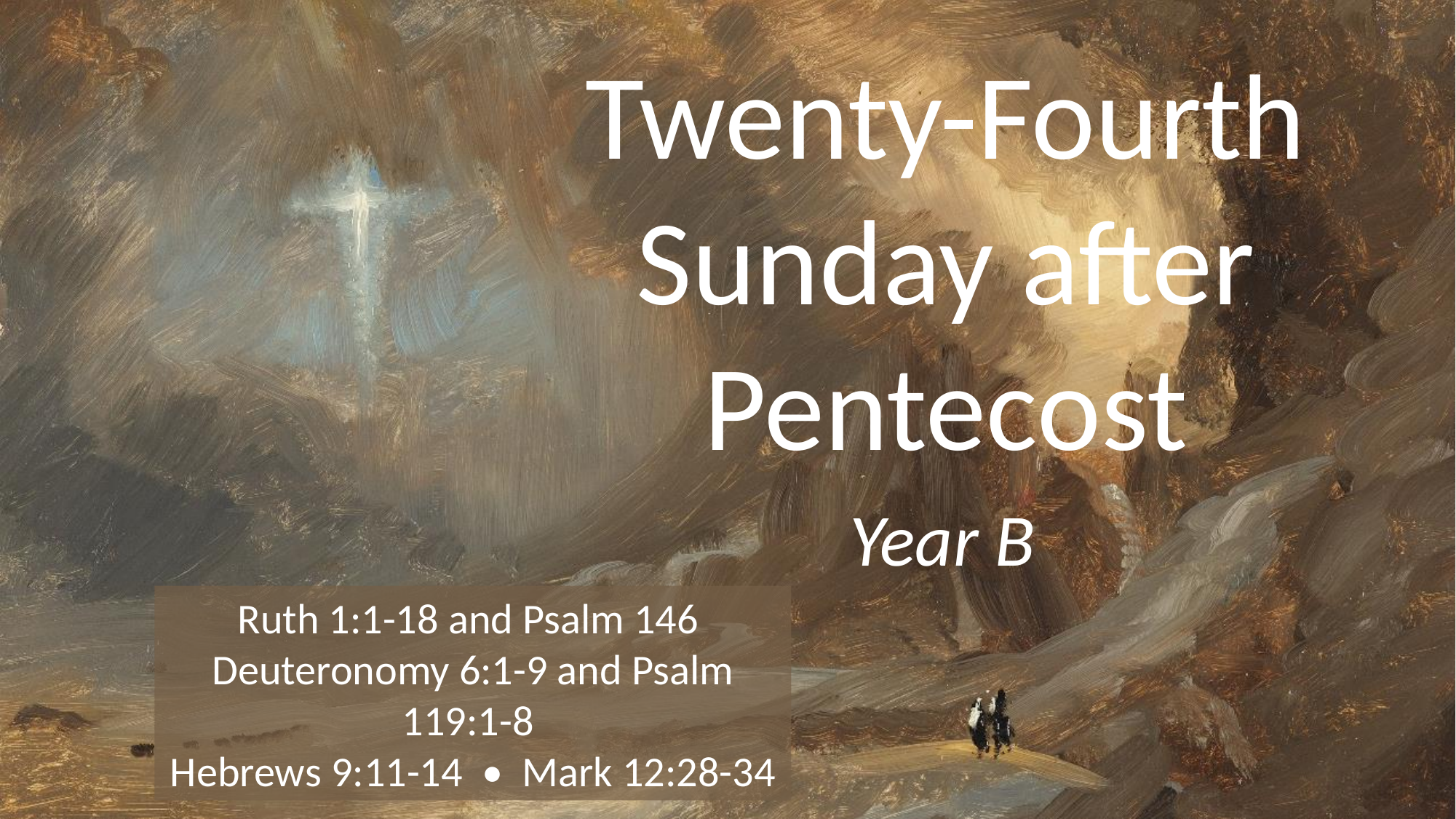

# Twenty-Fourth Sunday after Pentecost
Year B
Ruth 1:1-18 and Psalm 146  Deuteronomy 6:1-9 and Psalm 119:1-8
Hebrews 9:11-14  •  Mark 12:28-34